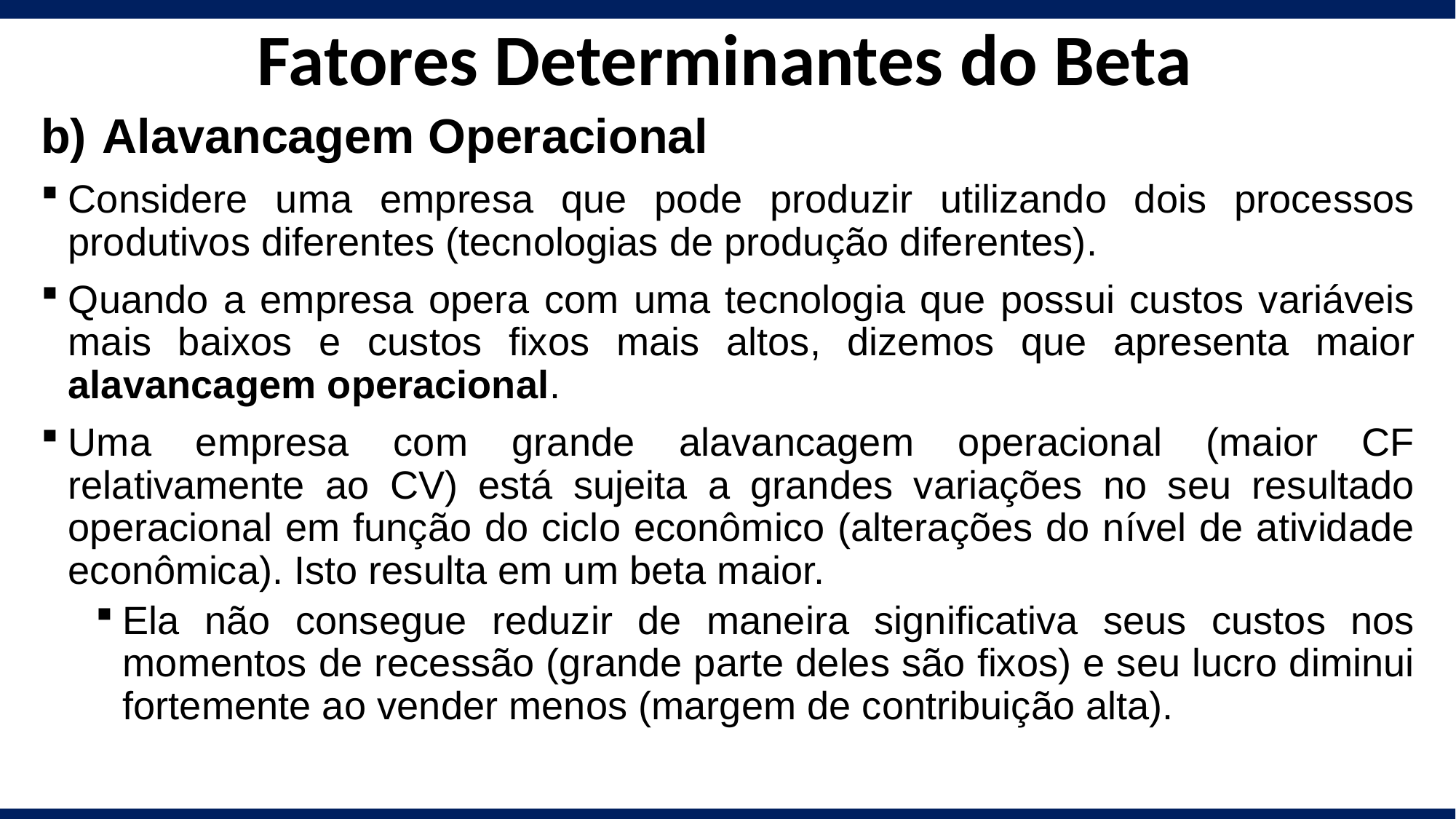

# Fatores Determinantes do Beta
Alavancagem Operacional
Considere uma empresa que pode produzir utilizando dois processos produtivos diferentes (tecnologias de produção diferentes).
Quando a empresa opera com uma tecnologia que possui custos variáveis mais baixos e custos fixos mais altos, dizemos que apresenta maior alavancagem operacional.
Uma empresa com grande alavancagem operacional (maior CF relativamente ao CV) está sujeita a grandes variações no seu resultado operacional em função do ciclo econômico (alterações do nível de atividade econômica). Isto resulta em um beta maior.
Ela não consegue reduzir de maneira significativa seus custos nos momentos de recessão (grande parte deles são fixos) e seu lucro diminui fortemente ao vender menos (margem de contribuição alta).